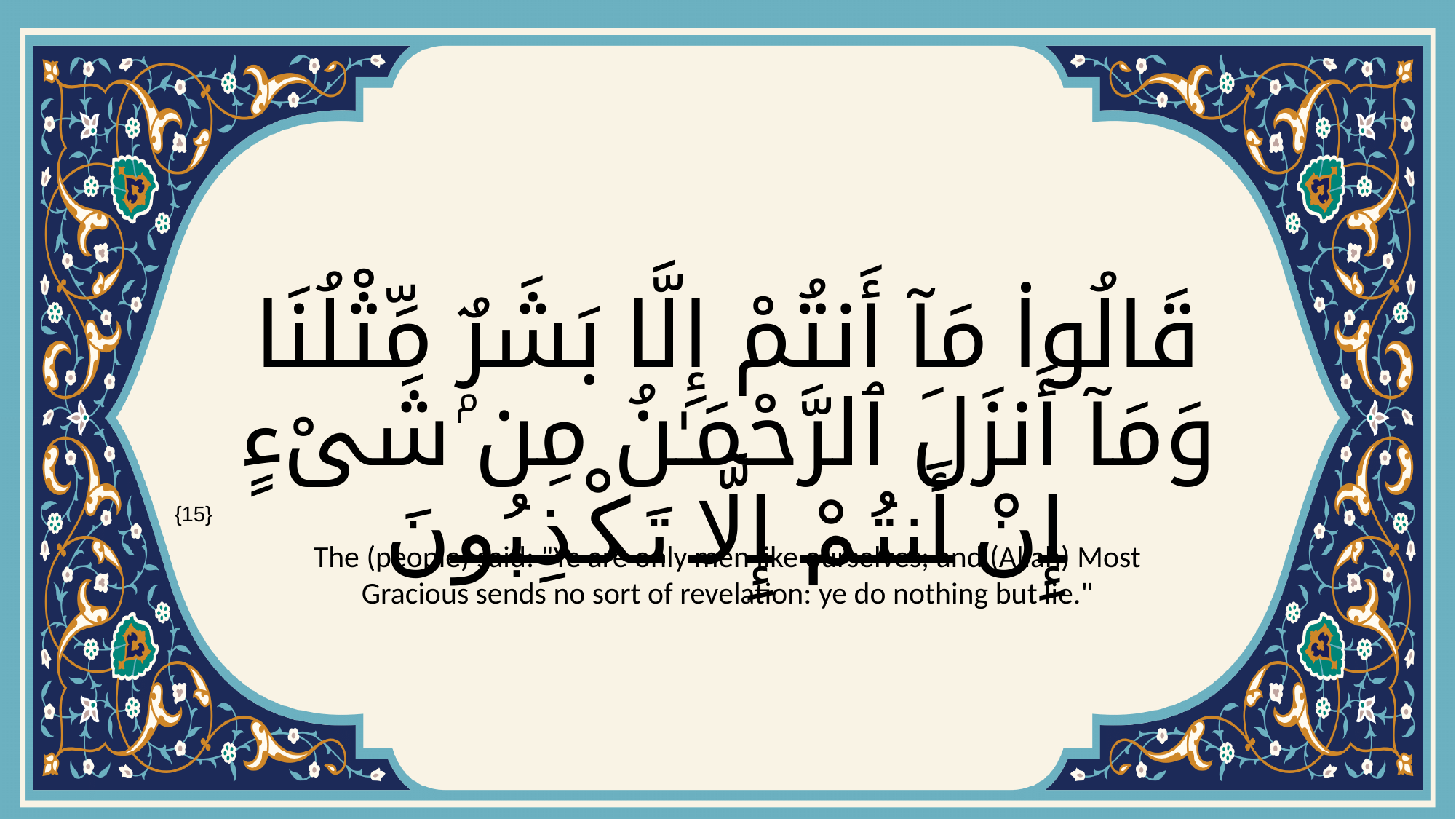

# قَالُوا۟ مَآ أَنتُمْ إِلَّا بَشَرٌۭ مِّثْلُنَا وَمَآ أَنزَلَ ٱلرَّحْمَـٰنُ مِن شَىْءٍ إِنْ أَنتُمْ إِلَّا تَكْذِبُونَ
{15}
The (people) said: "Ye are only men like ourselves; and (Allah) Most Gracious sends no sort of revelation: ye do nothing but lie."